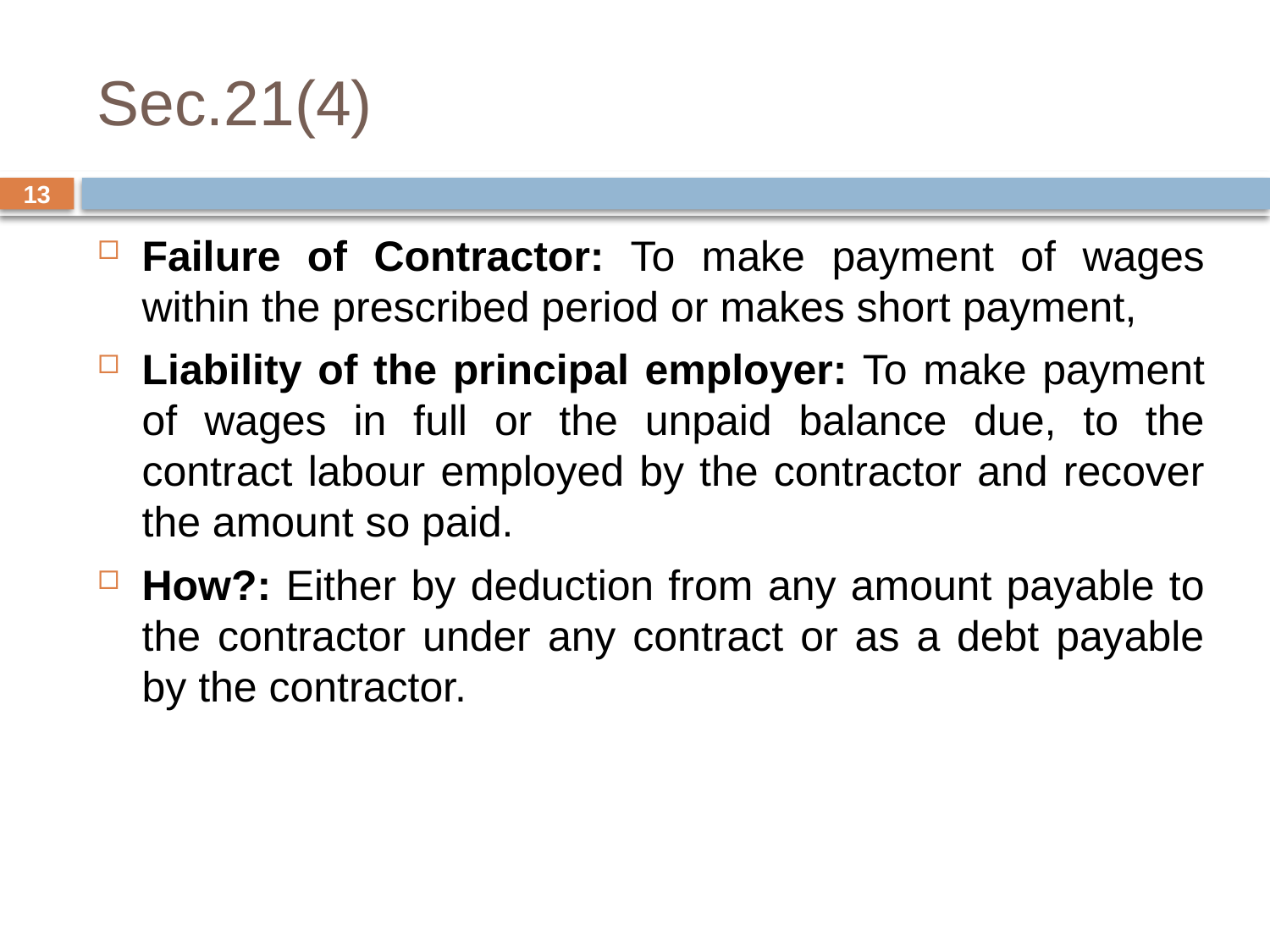

# Sec.21(4)
13
Failure of Contractor: To make payment of wages within the prescribed period or makes short payment,
Liability of the principal employer: To make payment of wages in full or the unpaid balance due, to the contract labour employed by the contractor and recover the amount so paid.
How?: Either by deduction from any amount payable to the contractor under any contract or as a debt payable by the contractor.